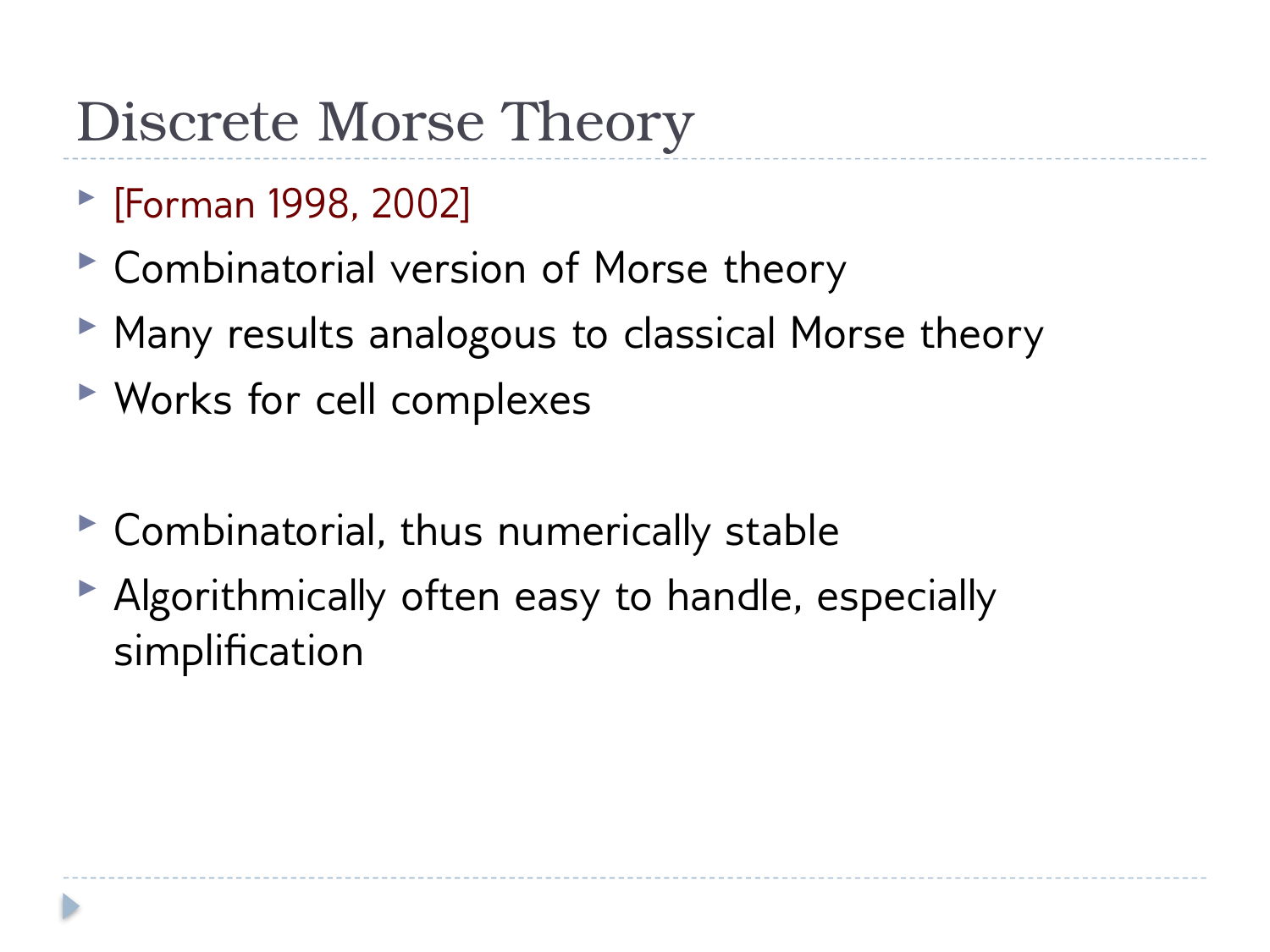

# Discrete Morse Theory
[Forman 1998, 2002]
Combinatorial version of Morse theory
Many results analogous to classical Morse theory
Works for cell complexes

Combinatorial, thus numerically stable
Algorithmically often easy to handle, especially simplification